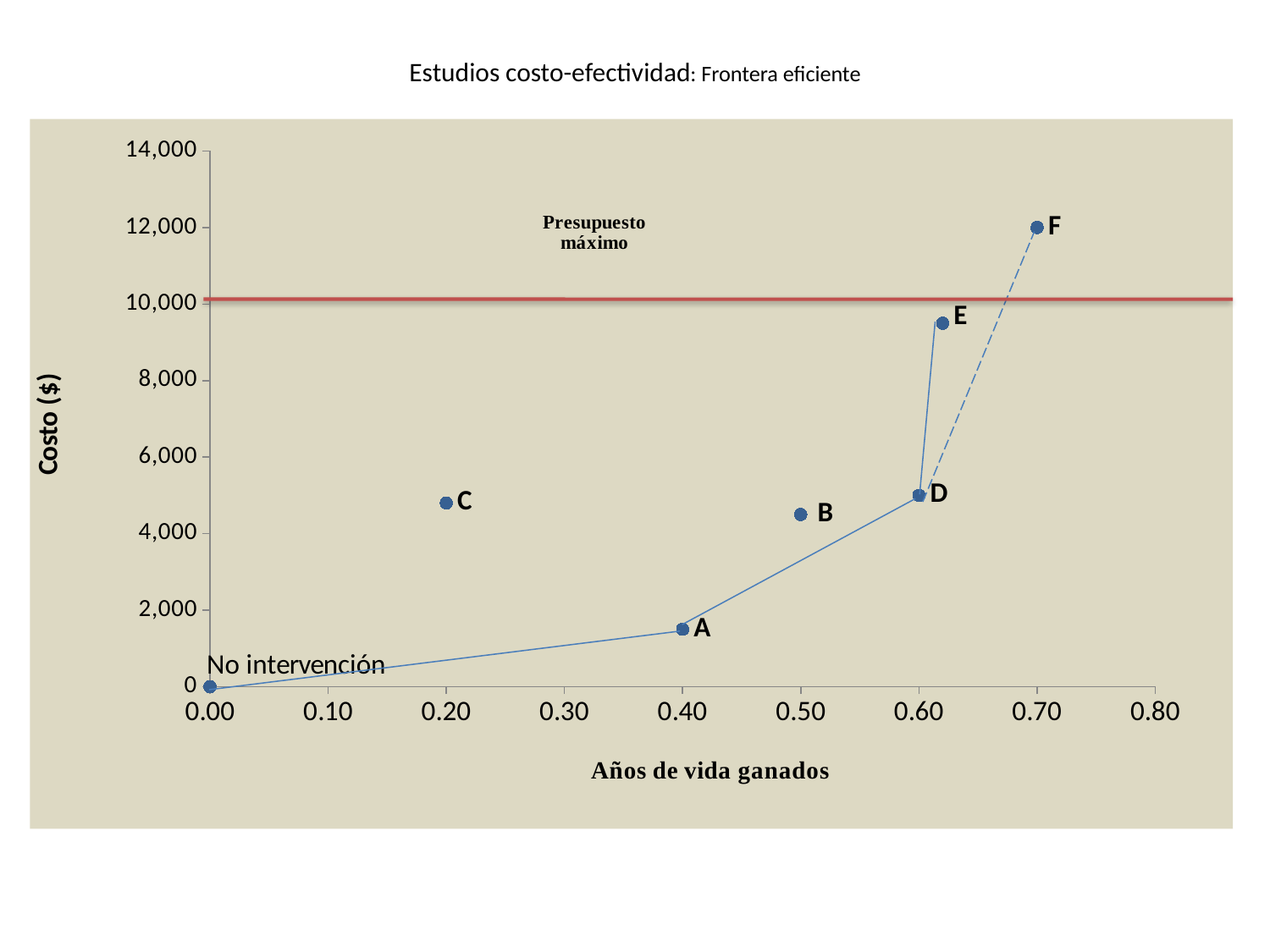

# Estudios costo-efectividad: Frontera eficiente

### Chart

| Category |  |
|---|---|